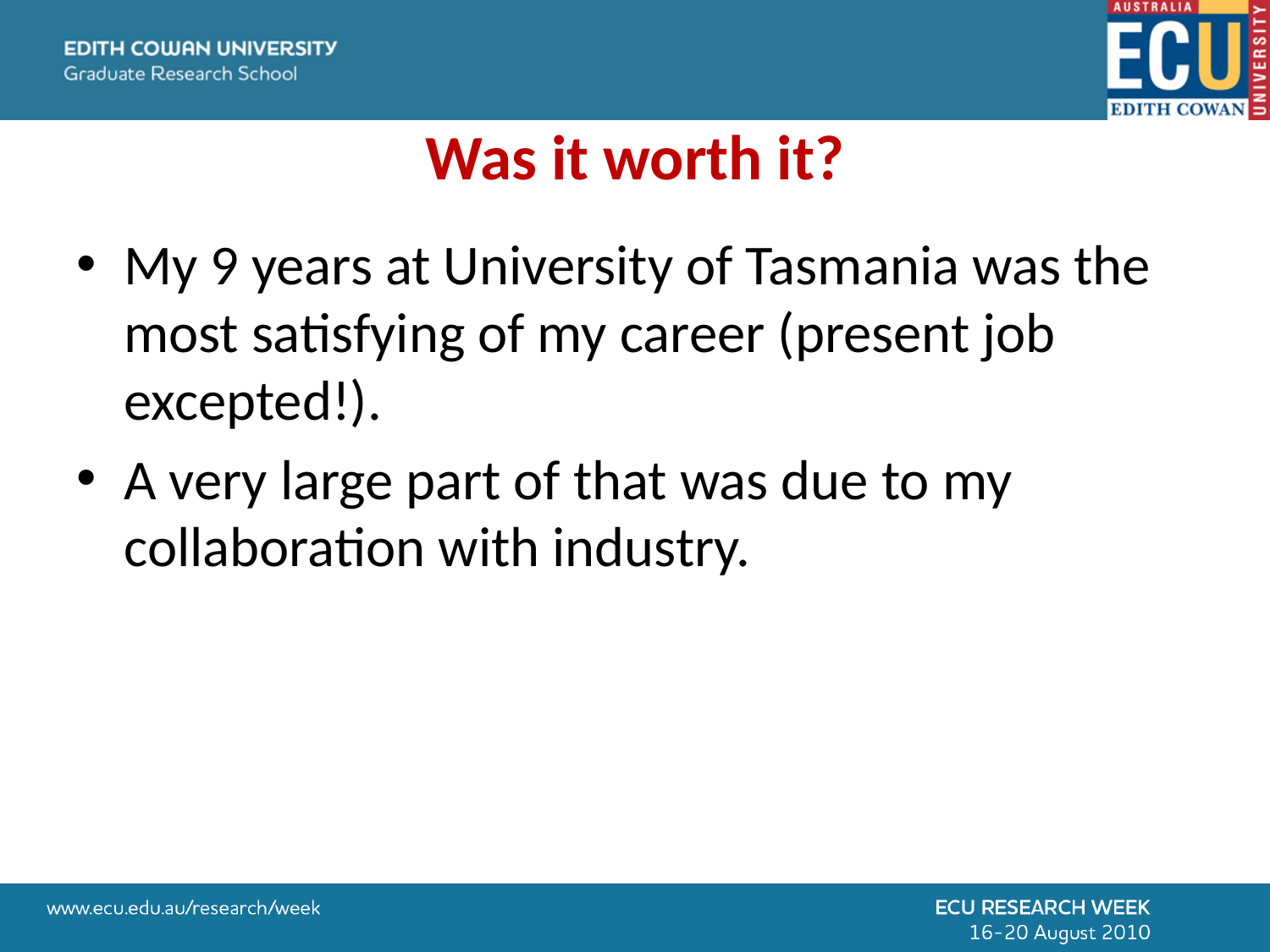

# Was it worth it?
My 9 years at University of Tasmania was the most satisfying of my career (present job excepted!).
A very large part of that was due to my collaboration with industry.